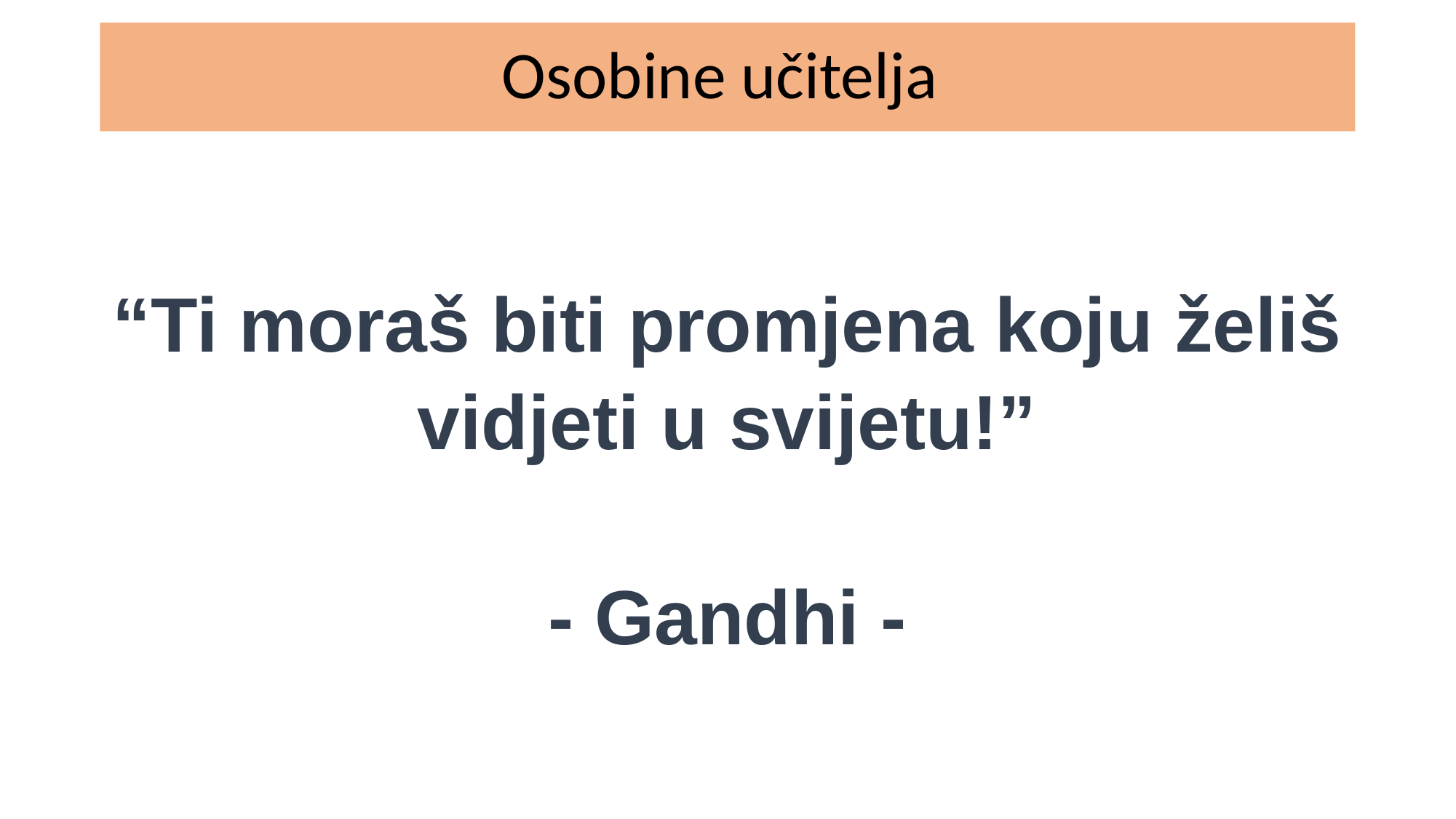

# Osobine učitelja

“Ti moraš biti promjena koju želiš
vidjeti u svijetu!”

- Gandhi -